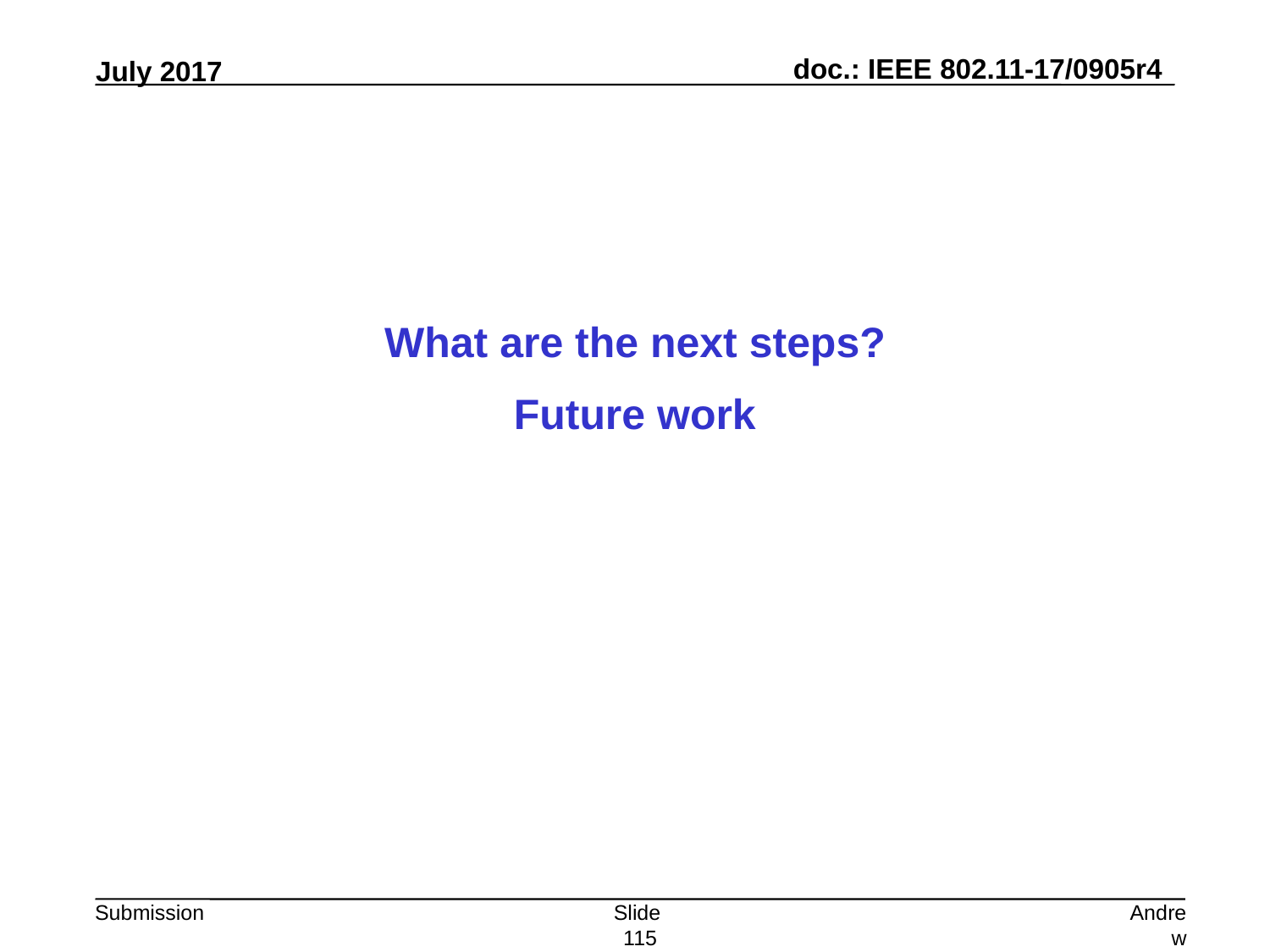

What are the next steps?
Future work

Slide 115
Andrew Myles, Cisco